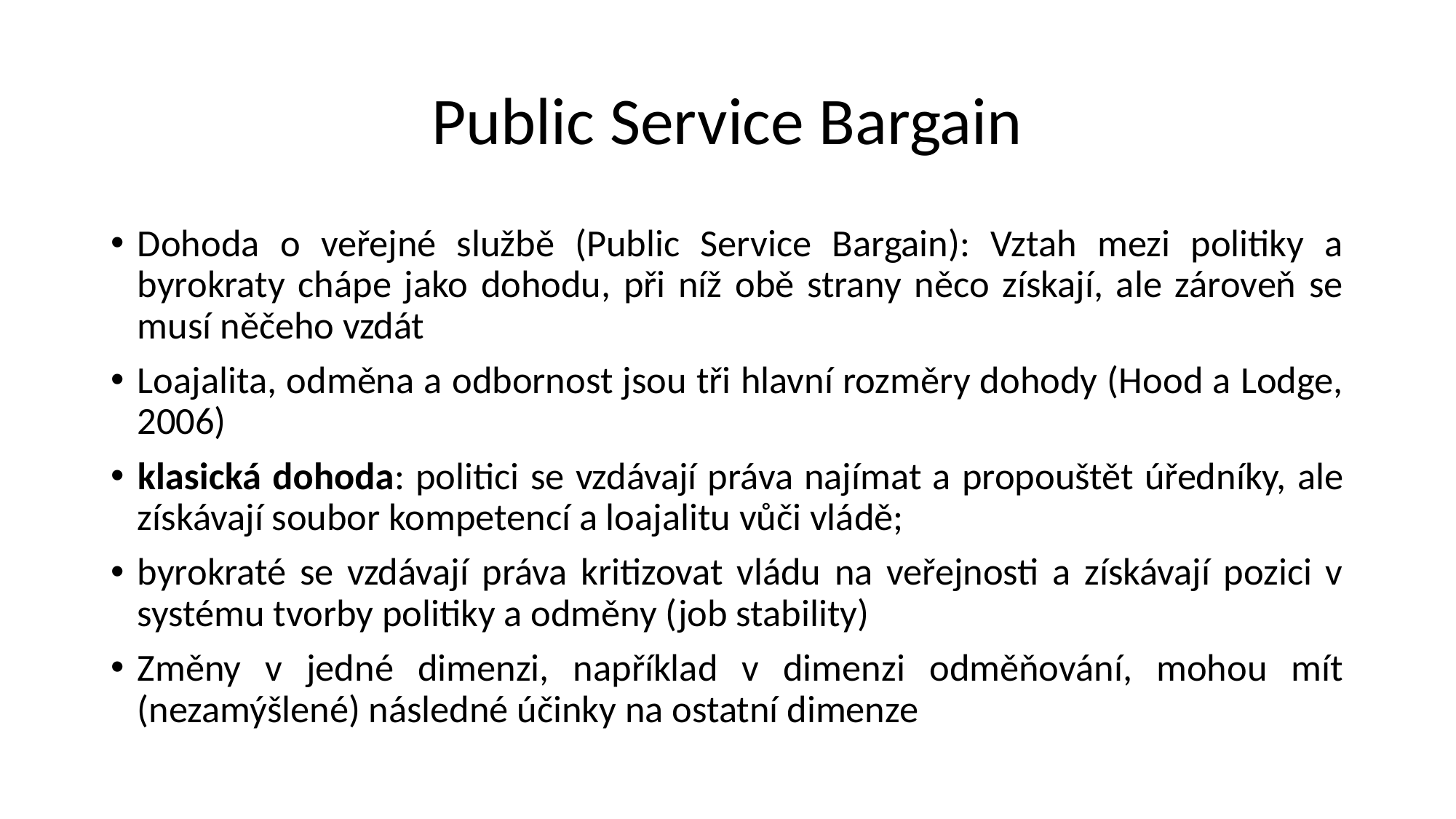

# Public Service Bargain
Dohoda o veřejné službě (Public Service Bargain): Vztah mezi politiky a byrokraty chápe jako dohodu, při níž obě strany něco získají, ale zároveň se musí něčeho vzdát
Loajalita, odměna a odbornost jsou tři hlavní rozměry dohody (Hood a Lodge, 2006)
klasická dohoda: politici se vzdávají práva najímat a propouštět úředníky, ale získávají soubor kompetencí a loajalitu vůči vládě;
byrokraté se vzdávají práva kritizovat vládu na veřejnosti a získávají pozici v systému tvorby politiky a odměny (job stability)
Změny v jedné dimenzi, například v dimenzi odměňování, mohou mít (nezamýšlené) následné účinky na ostatní dimenze